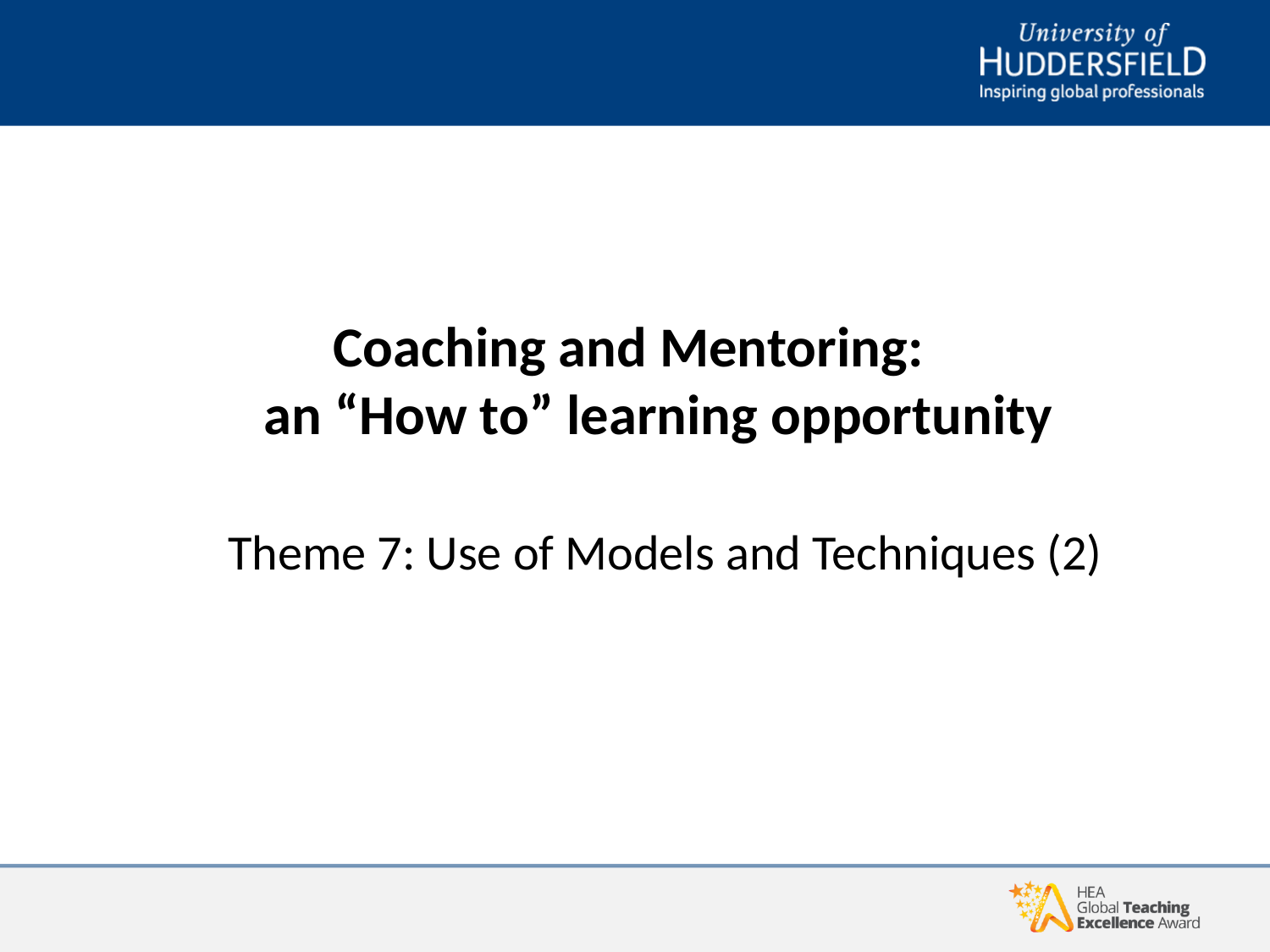

# Theme Three: Enabling & Facilitating change

Coaching and Mentoring: 
an “How to” learning opportunity
 Theme 7: Use of Models and Techniques (2)